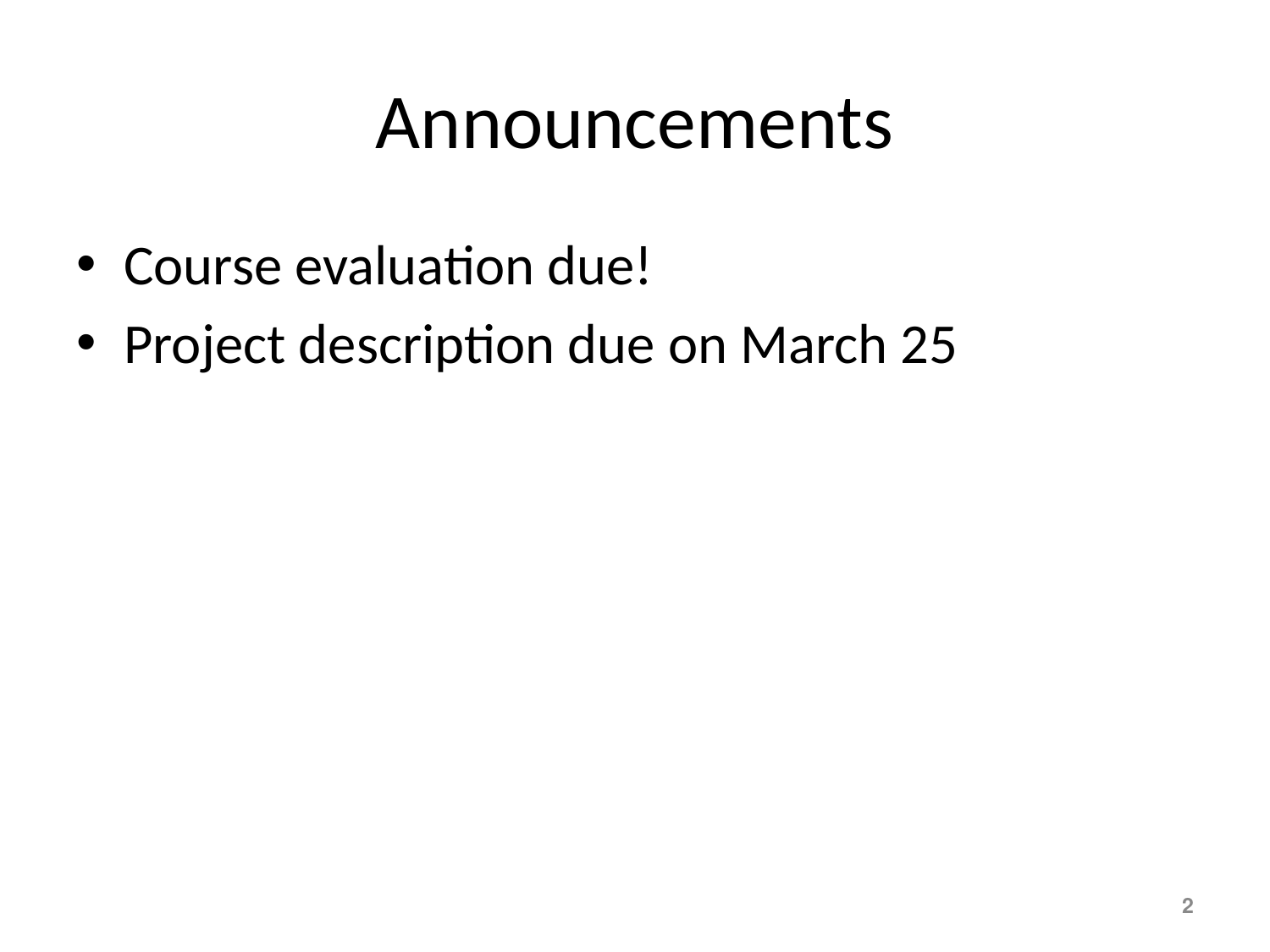

# Announcements
Course evaluation due!
Project description due on March 25

2